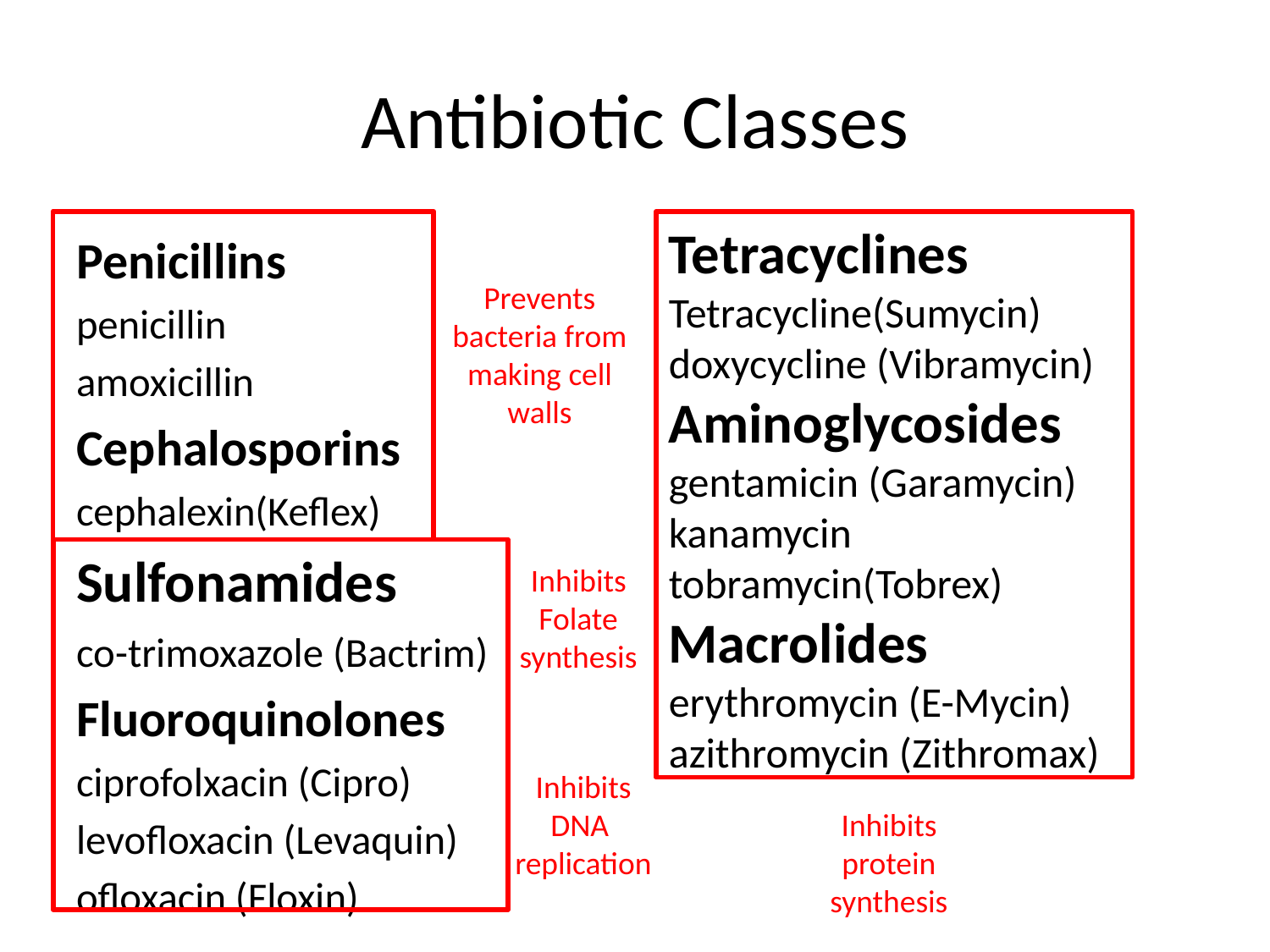

# Antibiotic Classes

Tetracyclines
Tetracycline(Sumycin)
doxycycline (Vibramycin)
Aminoglycosides
gentamicin (Garamycin)
kanamycin
tobramycin(Tobrex)
Macrolides
erythromycin (E-Mycin)
azithromycin (Zithromax)

Penicillins
penicillin
amoxicillin
Cephalosporins
cephalexin(Keflex)
Sulfonamides
co-trimoxazole (Bactrim)
Fluoroquinolones
ciprofolxacin (Cipro)
levofloxacin (Levaquin)
ofloxacin (Floxin)
Prevents bacteria from making cell walls

Inhibits
Folate synthesis
Inhibits DNA  replication
Inhibits protein synthesis